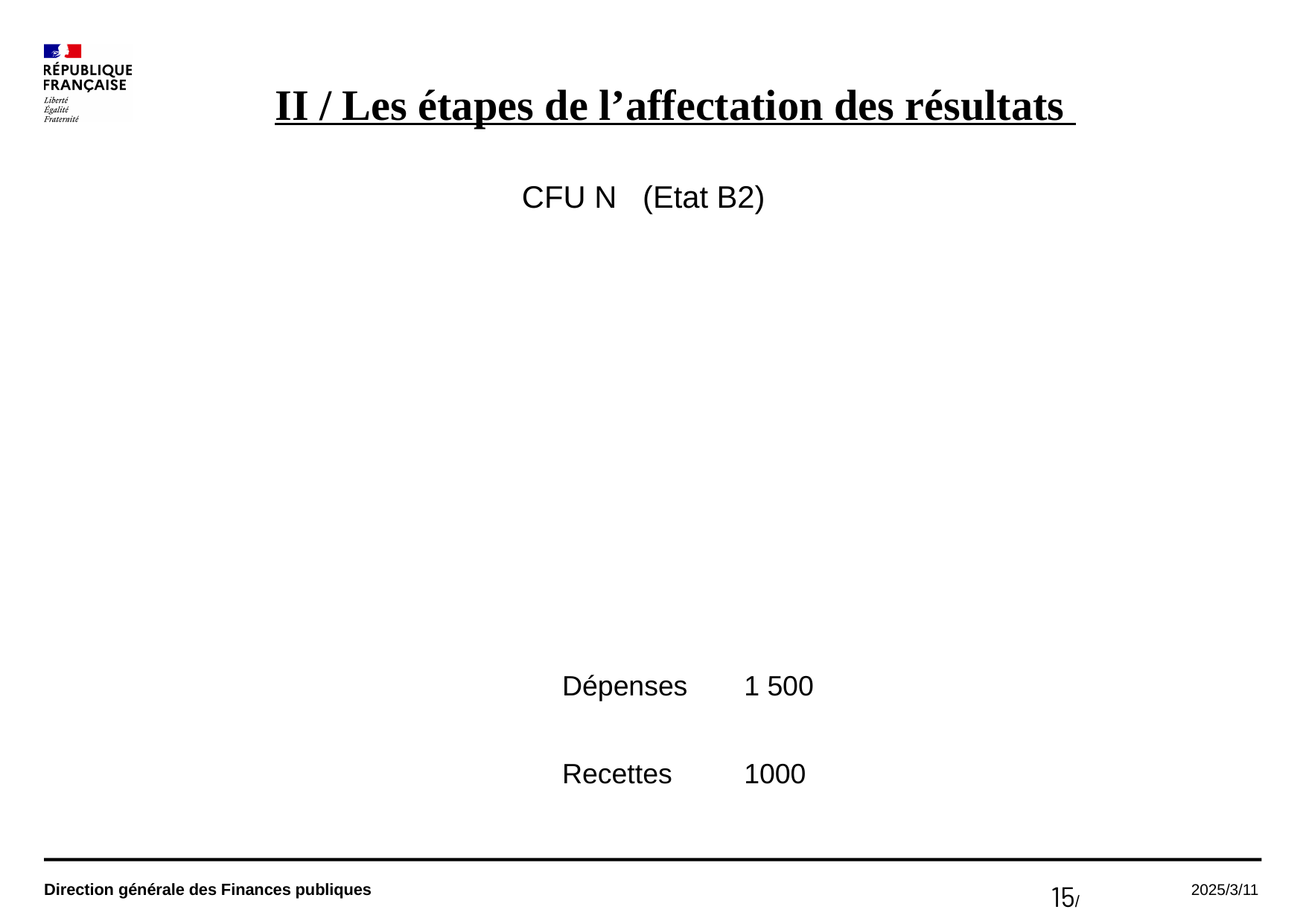

II / Les étapes de l’affectation des résultats
Exemple n°2 - affectation avec reste à réaliser                                                                                                                                                                 CFU N   (Etat B2)

							Restes à réaliser N en section d’investissement
| Dépenses | 1 500 |
| --- | --- |
| Recettes | 1000 |